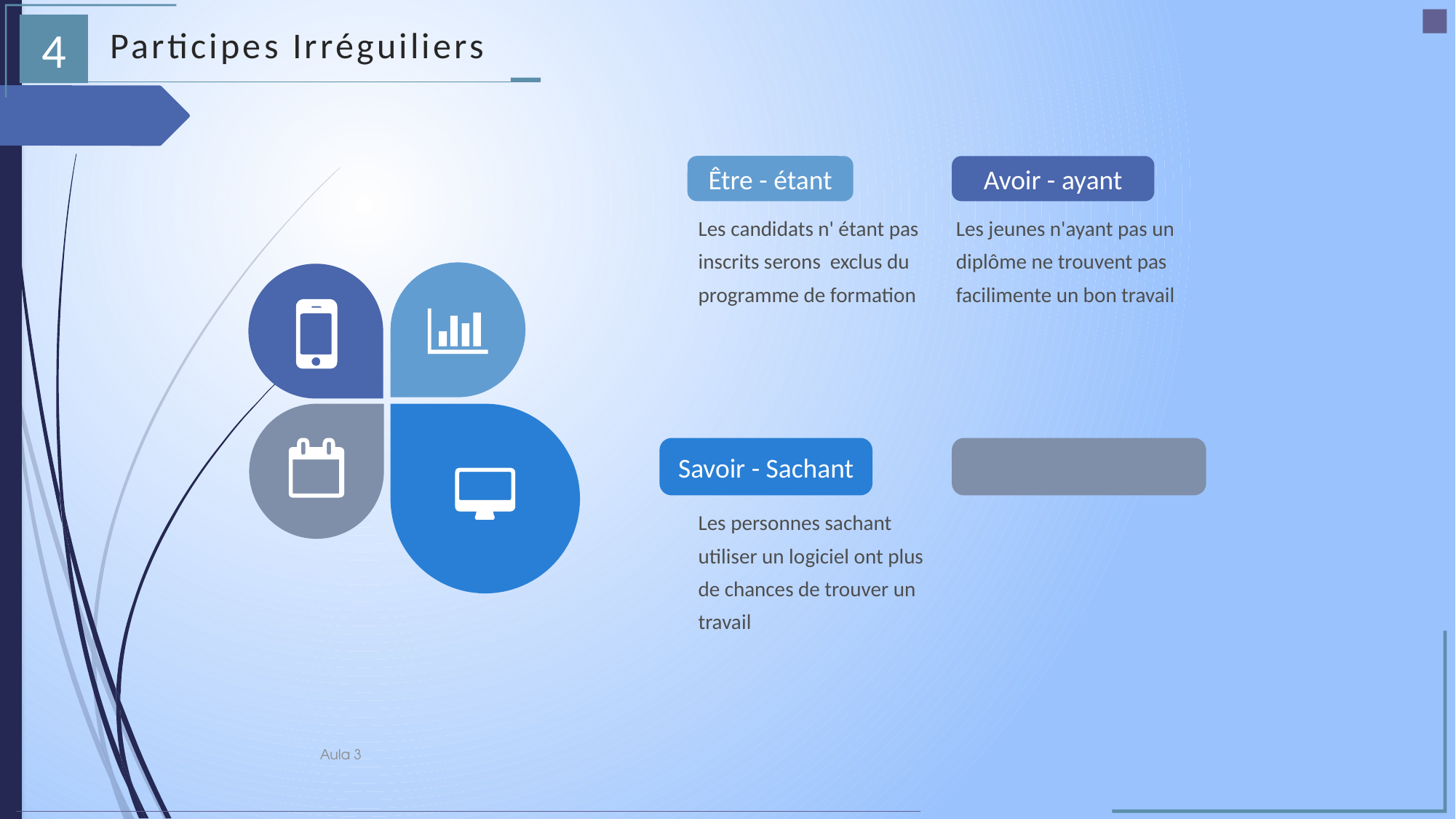

Participes Irréguiliers
4

Être - étant
Avoir - ayant
Les candidats n' étant pas inscrits serons  exclus du programme de formation
Les jeunes n'ayant pas un diplôme ne trouvent pas facilimente un bon travail

Savoir - Sachant

Les personnes sachant utiliser un logiciel ont plus de chances de trouver un travail

Aula 3